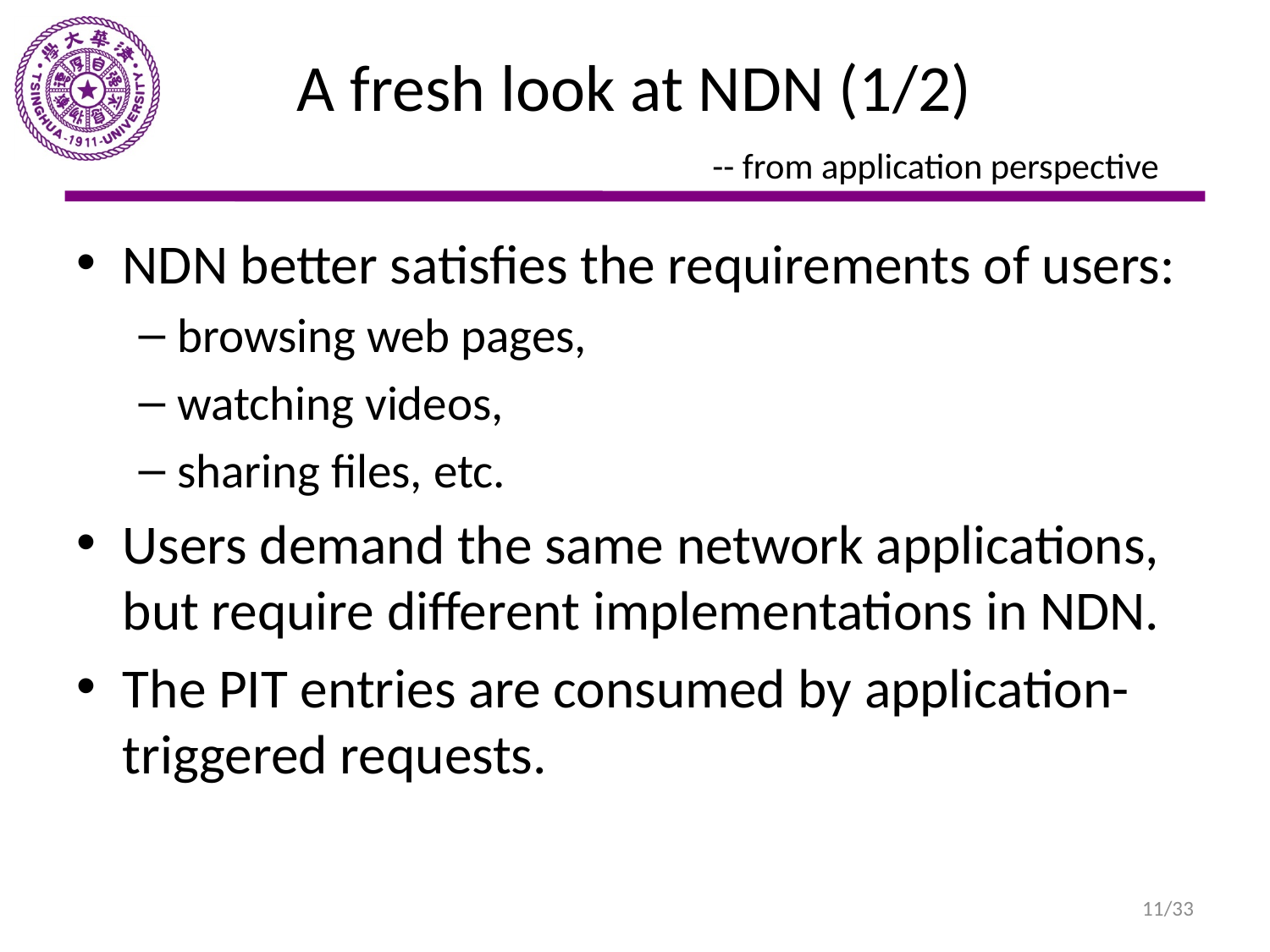

# A fresh look at NDN (1/2) -- from application perspective
NDN better satisfies the requirements of users:
browsing web pages,
watching videos,
sharing files, etc.
Users demand the same network applications, but require different implementations in NDN.
The PIT entries are consumed by application-triggered requests.
11/33